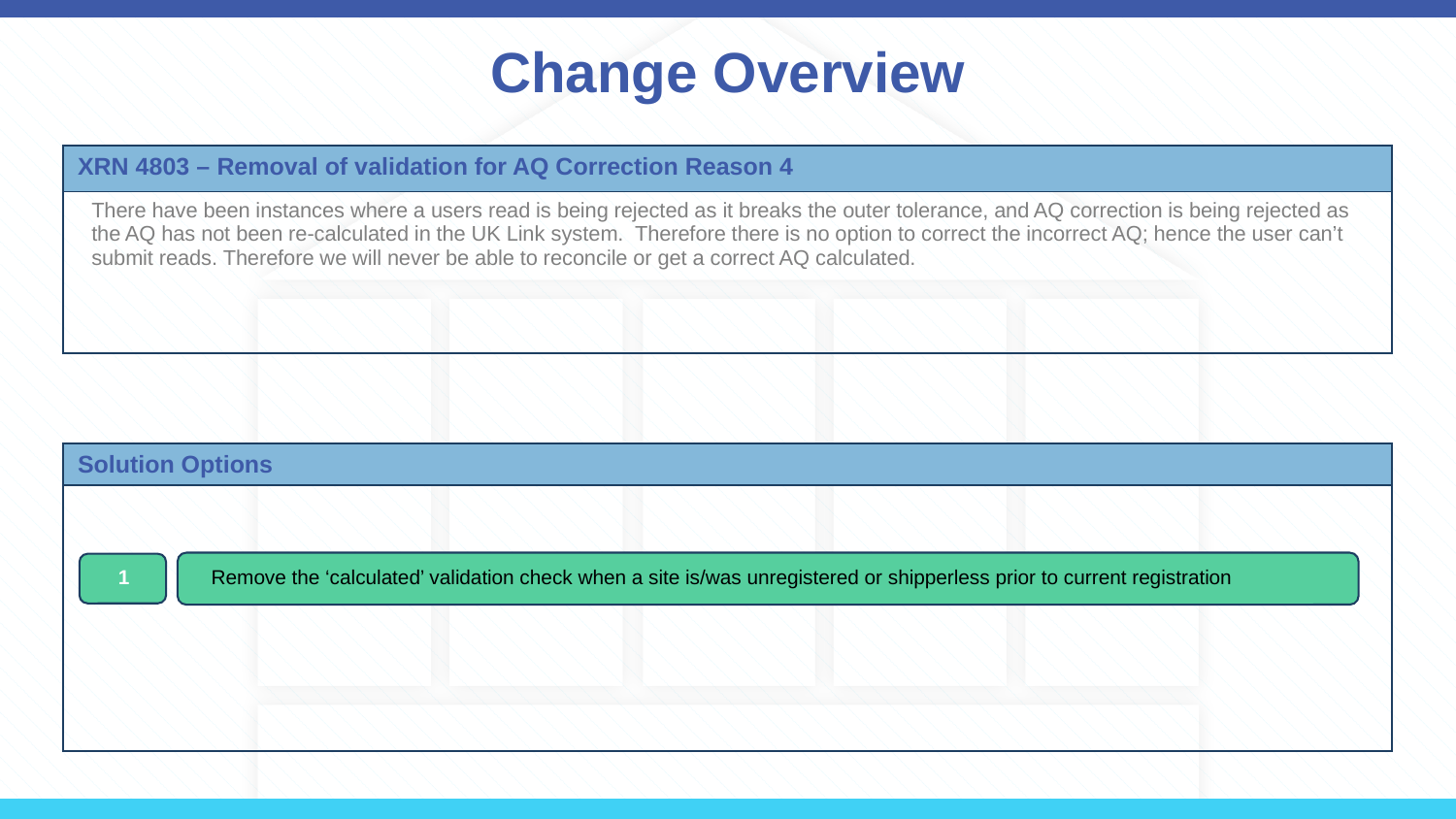

# Change Overview
| XRN 4803 – Removal of validation for AQ Correction Reason 4 |
| --- |
| There have been instances where a users read is being rejected as it breaks the outer tolerance, and AQ correction is being rejected as the AQ has not been re-calculated in the UK Link system. Therefore there is no option to correct the incorrect AQ; hence the user can’t submit reads. Therefore we will never be able to reconcile or get a correct AQ calculated. |
1
Remove the ‘calculated’ validation check when a site is/was unregistered or shipperless prior to current registration
| Solution Options |
| --- |
|  |